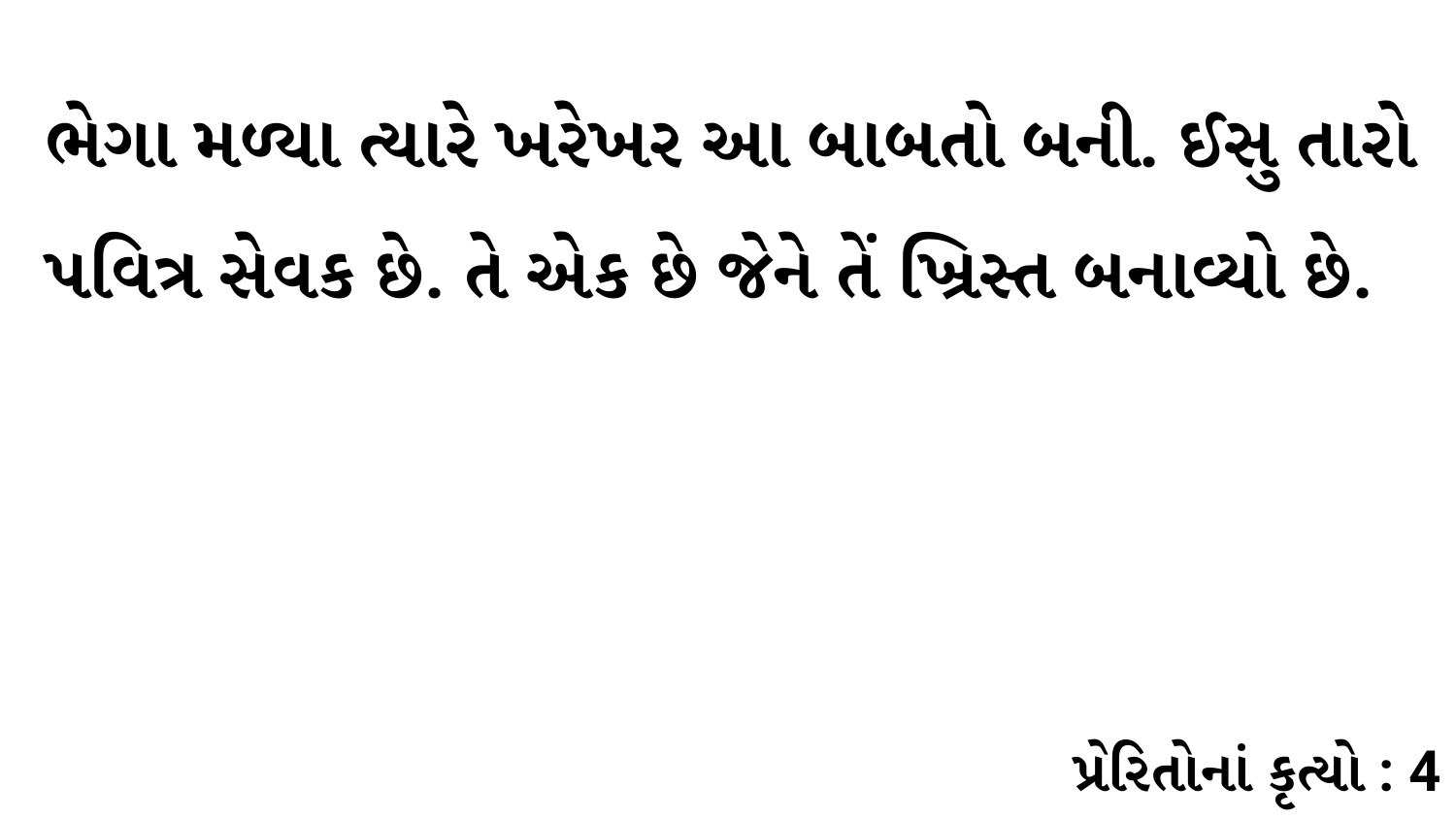

ભેગા મળ્યા ત્યારે ખરેખર આ બાબતો બની. ઈસુ તારો પવિત્ર સેવક છે. તે એક છે જેને તેં ખ્રિસ્ત બનાવ્યો છે.
પ્રેરિતોનાં કૃત્યો : 4